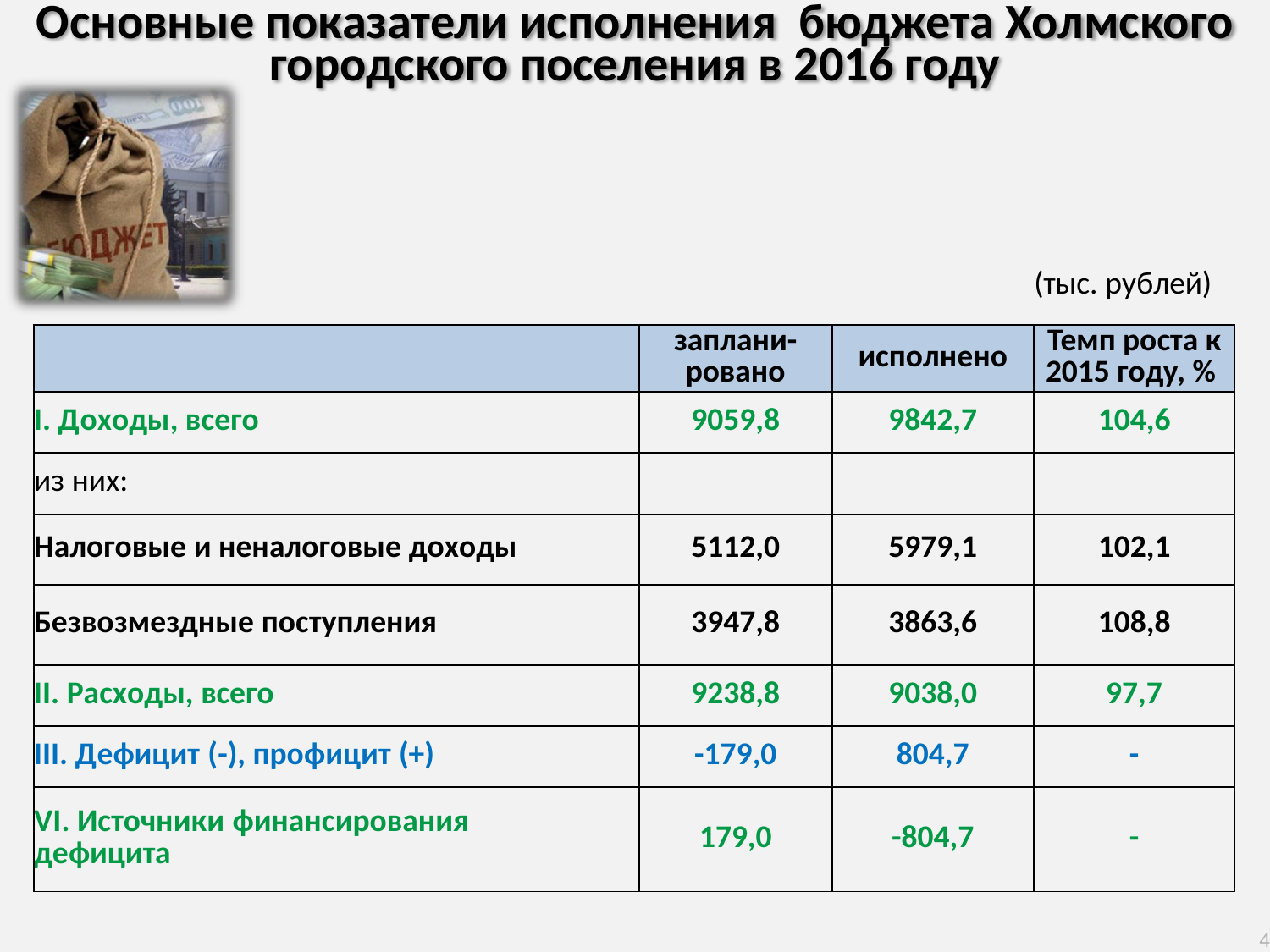

Основные показатели исполнения  бюджета Холмского городского поселения в 2016 году

(тыс. рублей)
|  | заплани-ровано | исполнено | Темп роста к 2015 году, % |
| --- | --- | --- | --- |
| I. Доходы, всего | 9059,8 | 9842,7 | 104,6 |
| из них: |  |  |  |
| Налоговые и неналоговые доходы | 5112,0 | 5979,1 | 102,1 |
| Безвозмездные поступления | 3947,8 | 3863,6 | 108,8 |
| II. Расходы, всего | 9238,8 | 9038,0 | 97,7 |
| III. Дефицит (-), профицит (+) | -179,0 | 804,7 | - |
| VI. Источники финансирования дефицита | 179,0 | -804,7 | - |
4